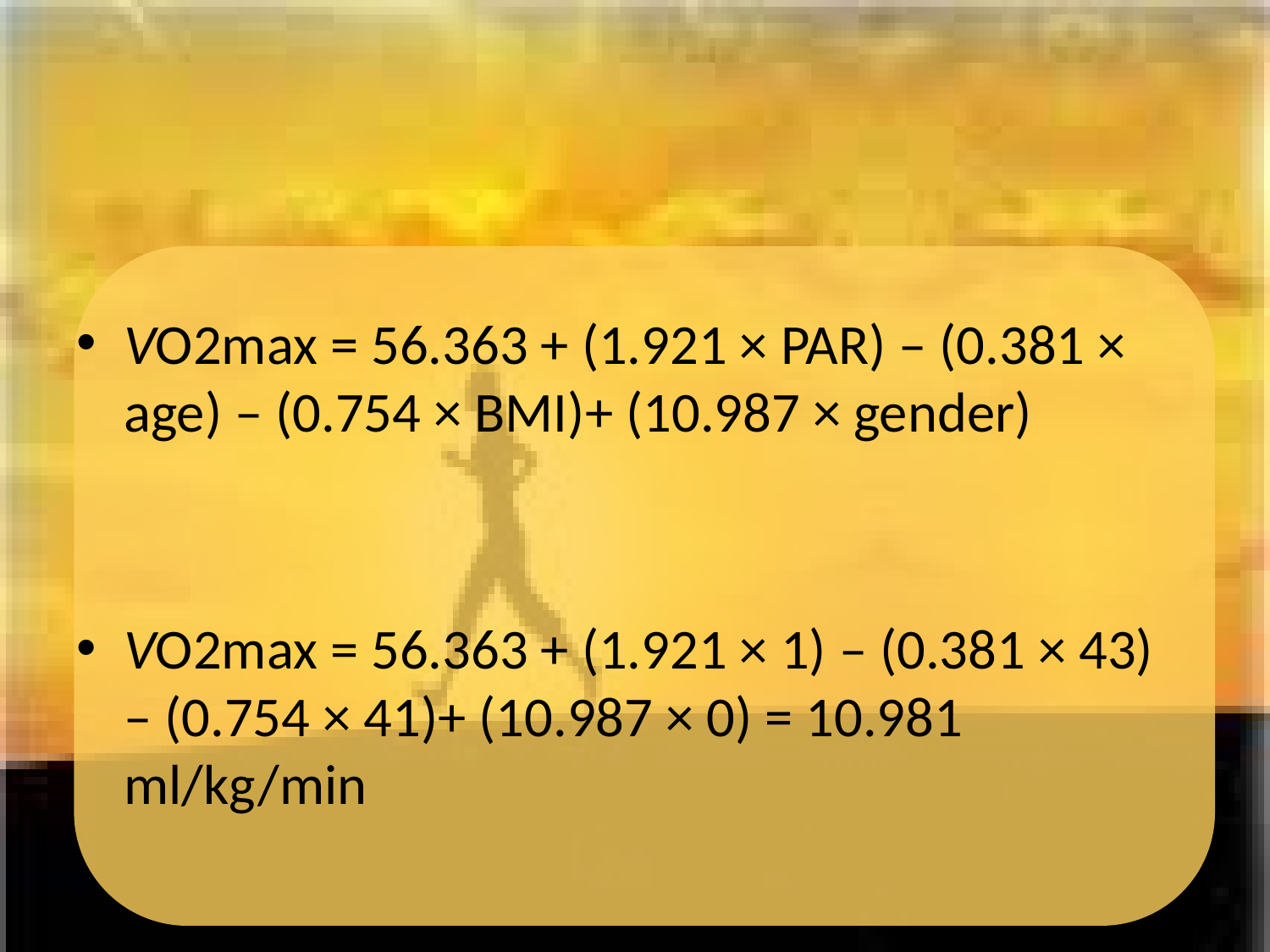

#

VO2max = 56.363 + (1.921 × PAR) – (0.381 × age) – (0.754 × BMI)+ (10.987 × gender)

VO2max = 56.363 + (1.921 × 1) – (0.381 × 43) – (0.754 × 41)+ (10.987 × 0) = 10.981 ml/kg/min